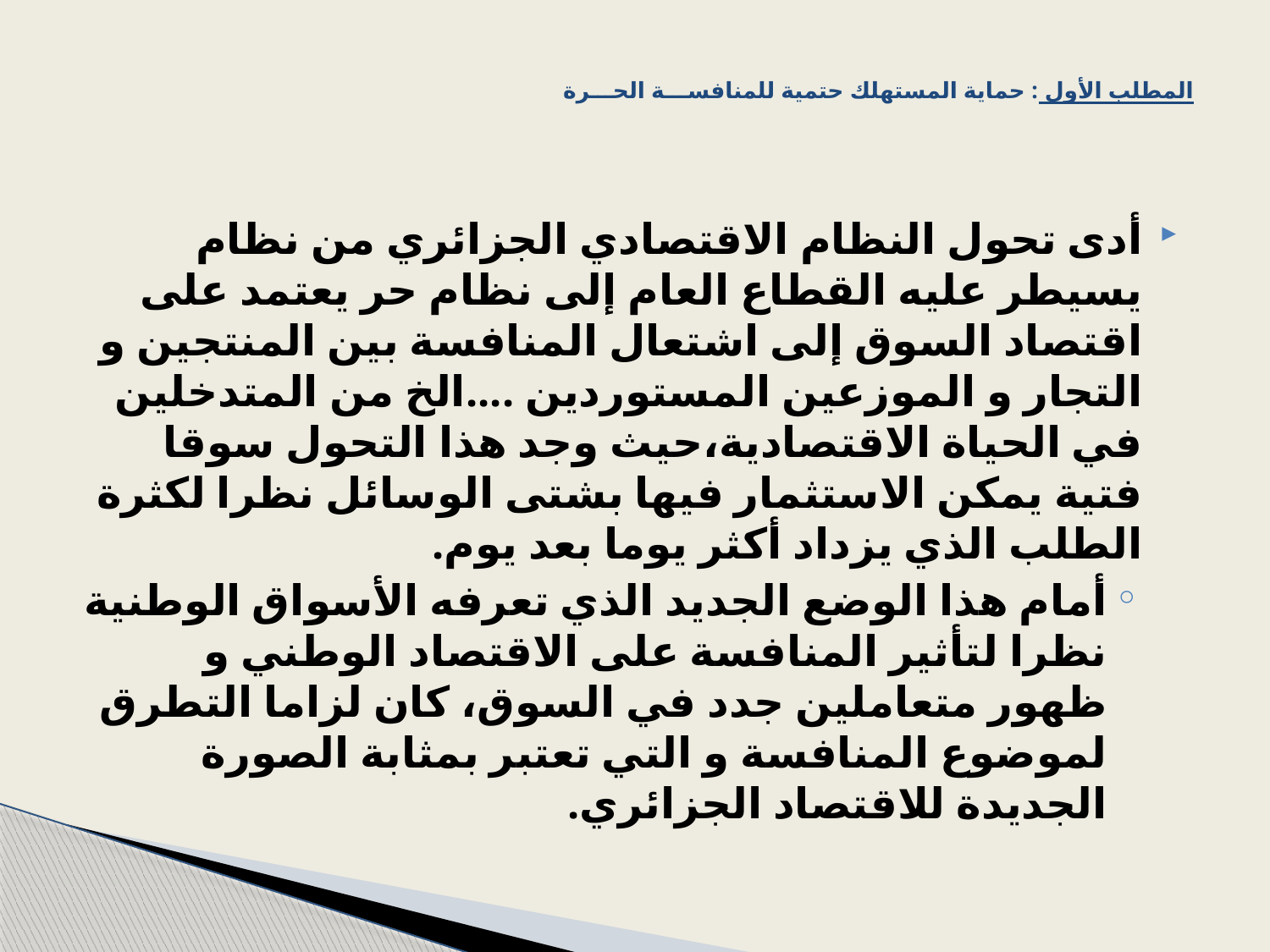

# المطلب الأول : حماية المستهلك حتمية للمنافســـة الحـــرة
أدى تحول النظام الاقتصادي الجزائري من نظام يسيطر عليه القطاع العام إلى نظام حر يعتمد على اقتصاد السوق إلى اشتعال المنافسة بين المنتجين و التجار و الموزعين المستوردين ....الخ من المتدخلين في الحياة الاقتصادية،حيث وجد هذا التحول سوقا فتية يمكن الاستثمار فيها بشتى الوسائل نظرا لكثرة الطلب الذي يزداد أكثر يوما بعد يوم.
أمام هذا الوضع الجديد الذي تعرفه الأسواق الوطنية نظرا لتأثير المنافسة على الاقتصاد الوطني و ظهور متعاملين جدد في السوق، كان لزاما التطرق لموضوع المنافسة و التي تعتبر بمثابة الصورة الجديدة للاقتصاد الجزائري.